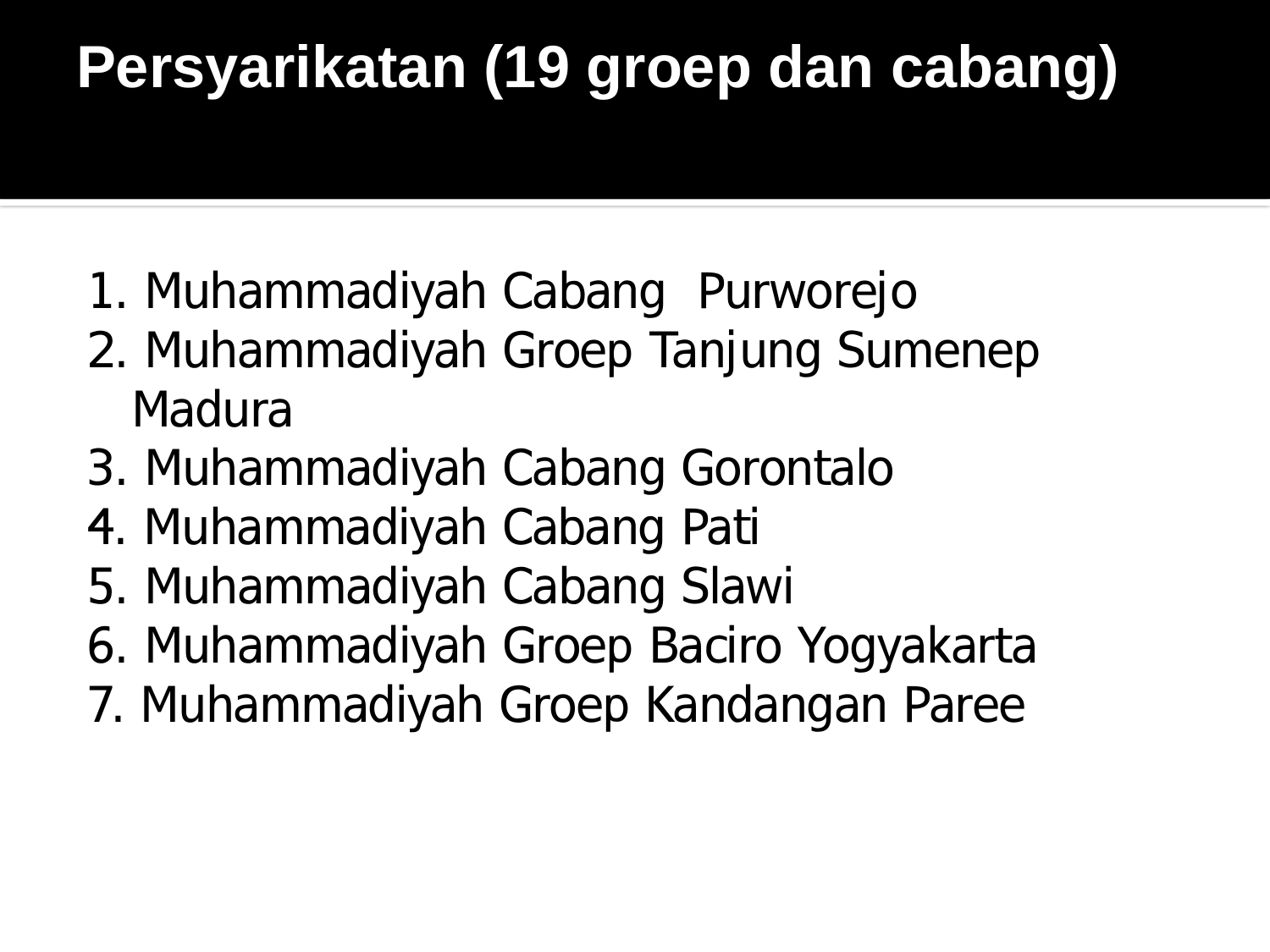

# Persyarikatan (19 groep dan cabang)
1. Muhammadiyah Cabang  Purworejo
2. Muhammadiyah Groep Tanjung Sumenep Madura
3. Muhammadiyah Cabang Gorontalo
4. Muhammadiyah Cabang Pati
5. Muhammadiyah Cabang Slawi
6. Muhammadiyah Groep Baciro Yogyakarta
7. Muhammadiyah Groep Kandangan Paree